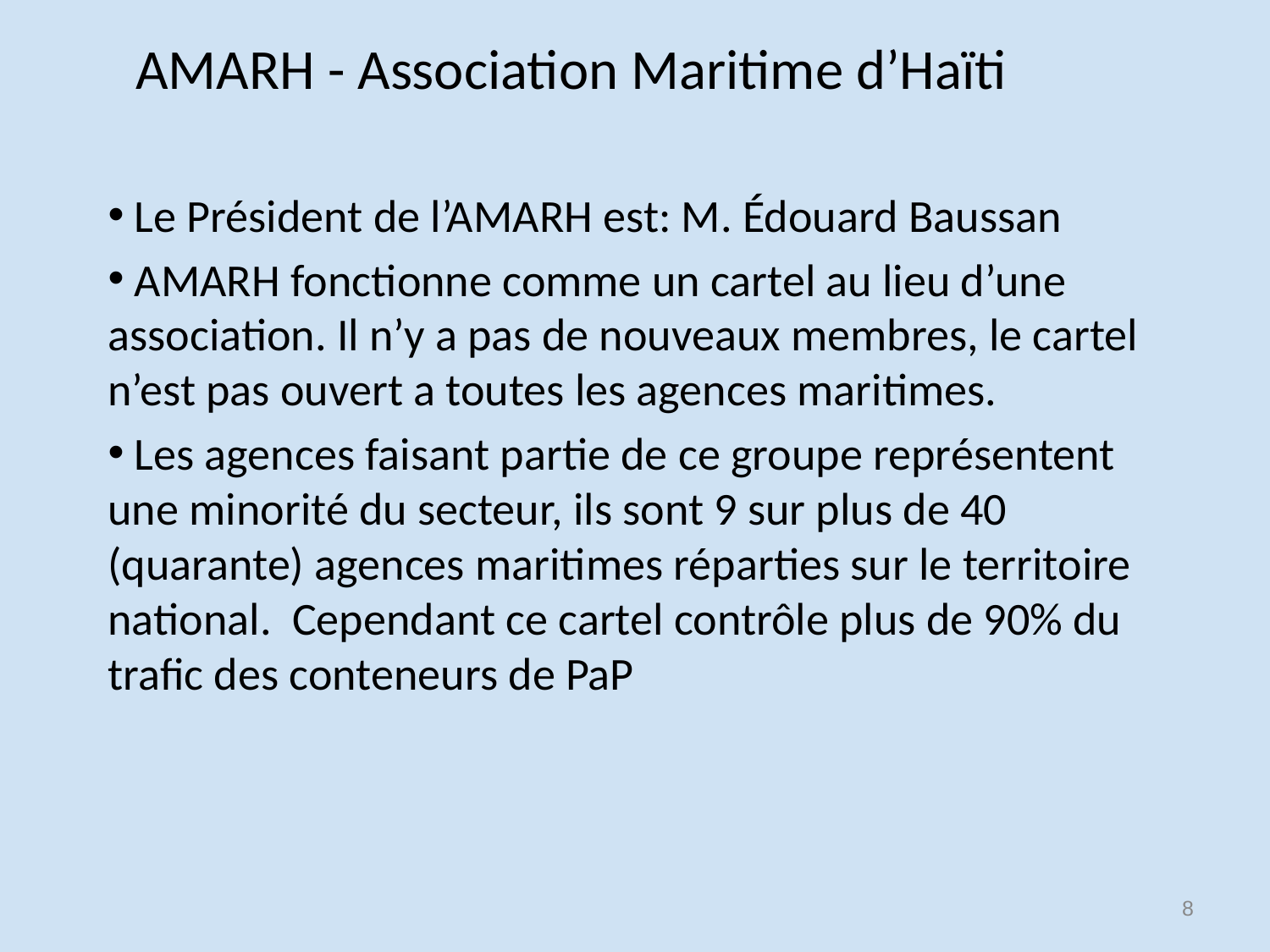

# AMARH - Association Maritime d’Haïti
 Le Président de l’AMARH est: M. Édouard Baussan
 AMARH fonctionne comme un cartel au lieu d’une association. Il n’y a pas de nouveaux membres, le cartel n’est pas ouvert a toutes les agences maritimes.
 Les agences faisant partie de ce groupe représentent une minorité du secteur, ils sont 9 sur plus de 40 (quarante) agences maritimes réparties sur le territoire national.  Cependant ce cartel contrôle plus de 90% du trafic des conteneurs de PaP
8